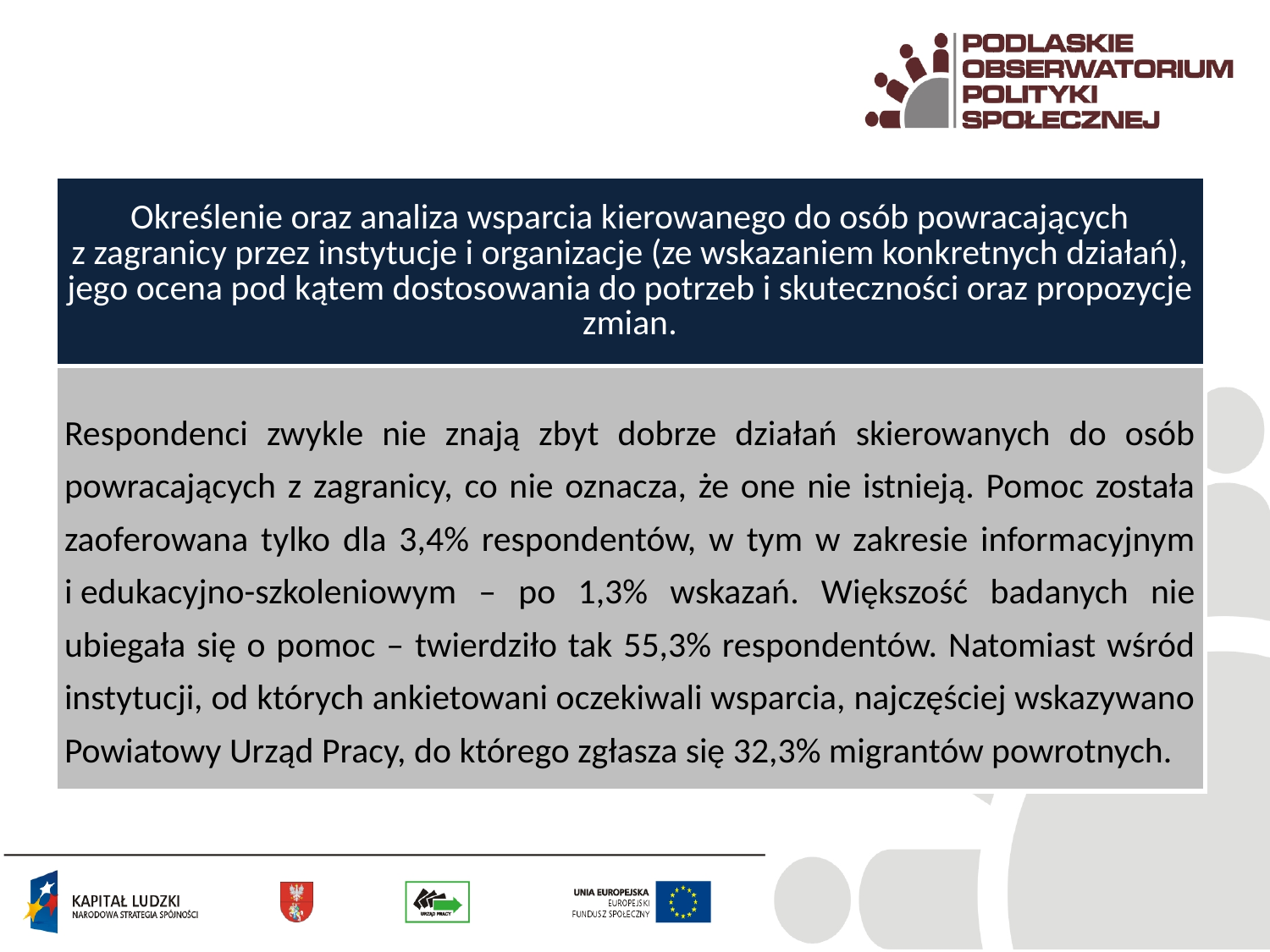

| Określenie oraz analiza wsparcia kierowanego do osób powracających z zagranicy przez instytucje i organizacje (ze wskazaniem konkretnych działań), jego ocena pod kątem dostosowania do potrzeb i skuteczności oraz propozycje zmian. |
| --- |
| Respondenci zwykle nie znają zbyt dobrze działań skierowanych do osób powracających z zagranicy, co nie oznacza, że one nie istnieją. Pomoc została zaoferowana tylko dla 3,4% respondentów, w tym w zakresie informacyjnym i edukacyjno-szkoleniowym – po 1,3% wskazań. Większość badanych nie ubiegała się o pomoc – twierdziło tak 55,3% respondentów. Natomiast wśród instytucji, od których ankietowani oczekiwali wsparcia, najczęściej wskazywano Powiatowy Urząd Pracy, do którego zgłasza się 32,3% migrantów powrotnych. |
#